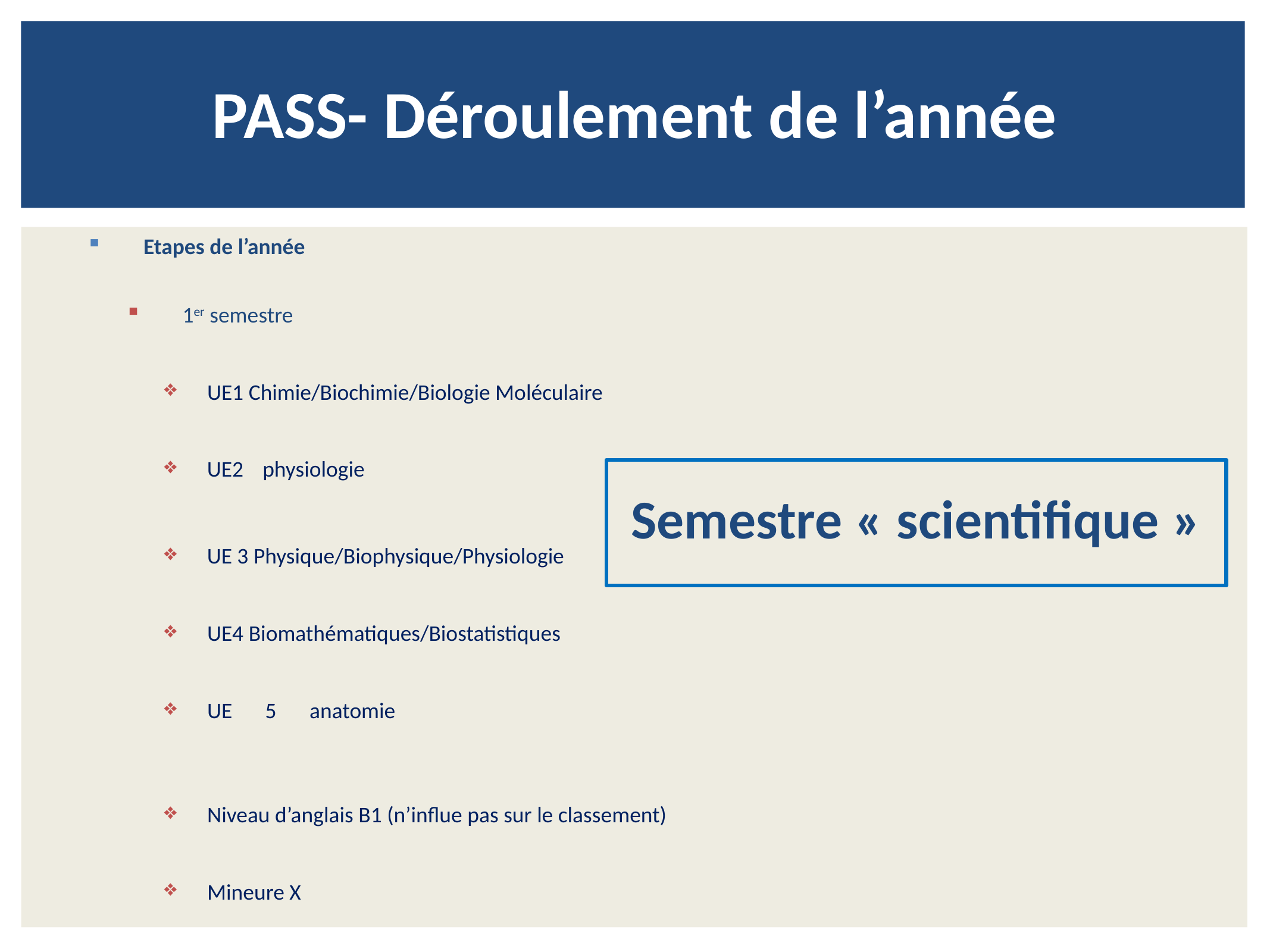

# PASS- Déroulement de l’année
Etapes de l’année

1er semestre

UE1 Chimie/Biochimie/Biologie Moléculaire

UE2 physiologie
UE 3 Physique/Biophysique/Physiologie

UE4 Biomathématiques/Biostatistiques

UE 5 anatomie

Niveau d’anglais B1 (n’influe pas sur le classement)

Mineure X

Semestre « scientifique »